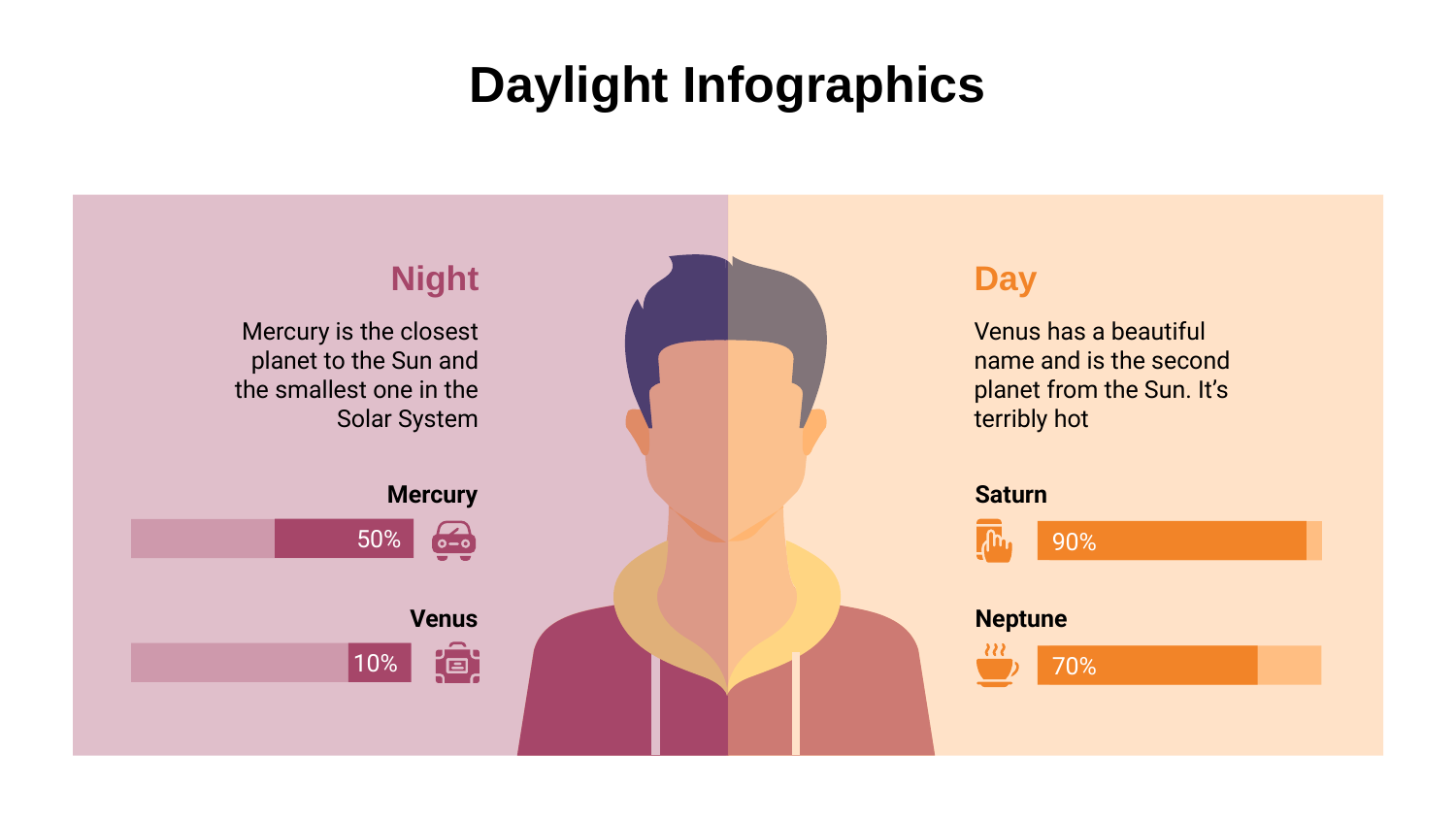

# Daylight Infographics

Night
Mercury is the closest planet to the Sun and the smallest one in the Solar System
Day
Venus has a beautiful name and is the second planet from the Sun. It’s terribly hot

Mercury
50%

Saturn
90%

Venus

10%

Neptune
70%